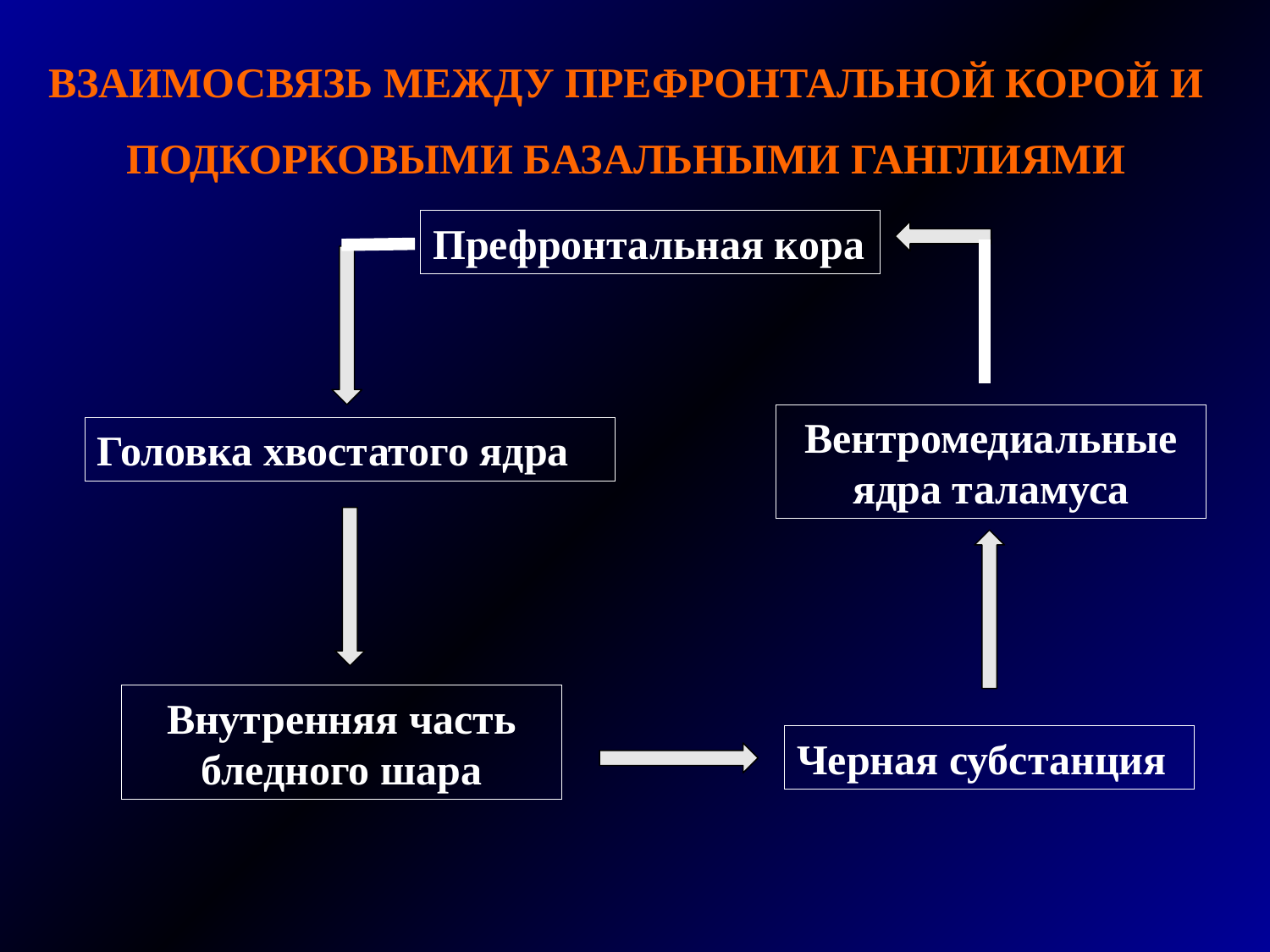

# Взаимосвязь между префронтальной корой и подкорковыми базальными ганглиями

Префронтальная кора

Вентромедиальные ядра таламуса
Головка хвостатого ядра

Внутренняя часть бледного шара
Черная субстанция